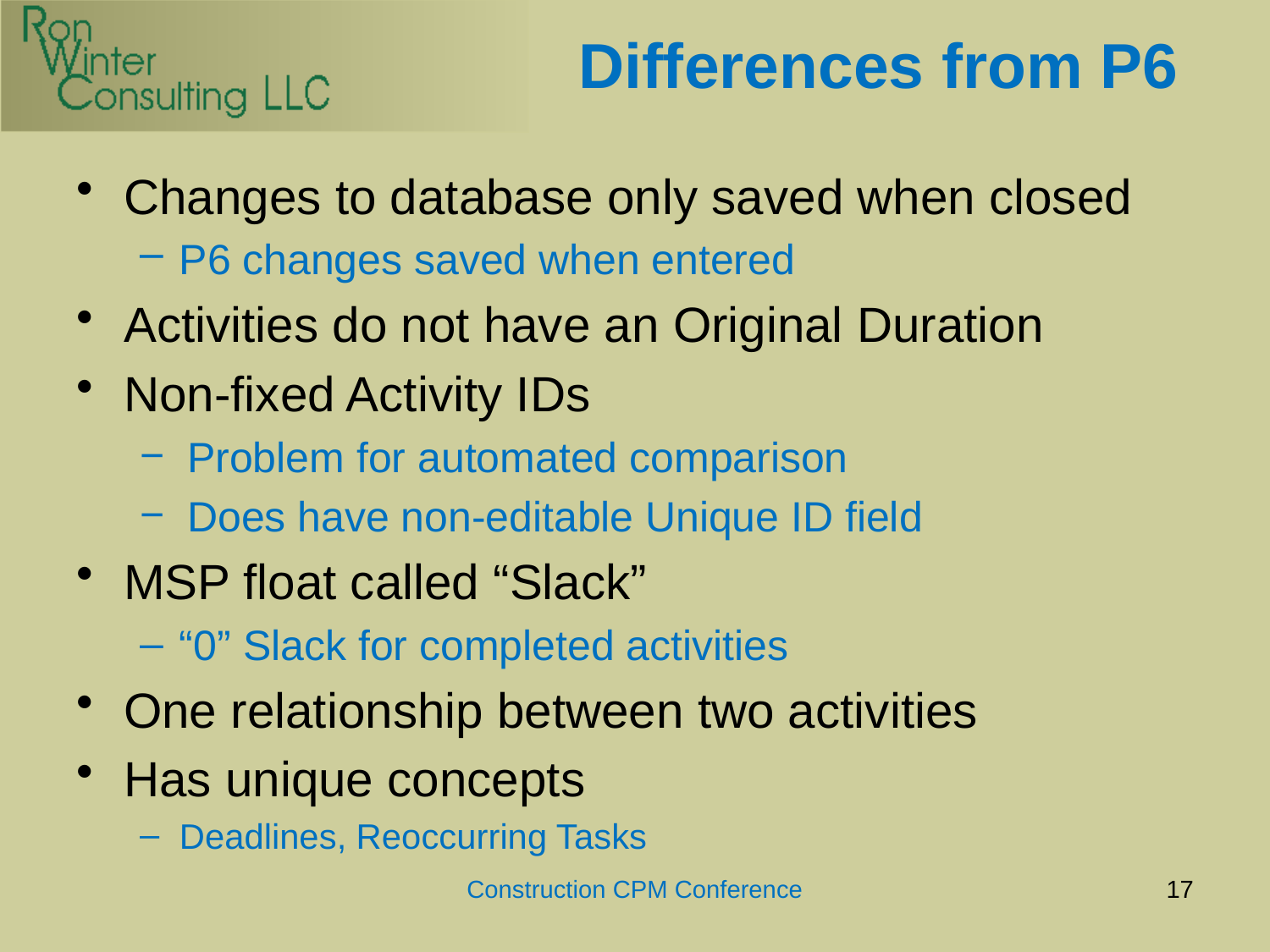

# Differences from P6
Changes to database only saved when closed
P6 changes saved when entered
Activities do not have an Original Duration
Non-fixed Activity IDs
Problem for automated comparison
Does have non-editable Unique ID field
MSP float called “Slack”
“0” Slack for completed activities
One relationship between two activities
Has unique concepts
Deadlines, Reoccurring Tasks
Construction CPM Conference
17